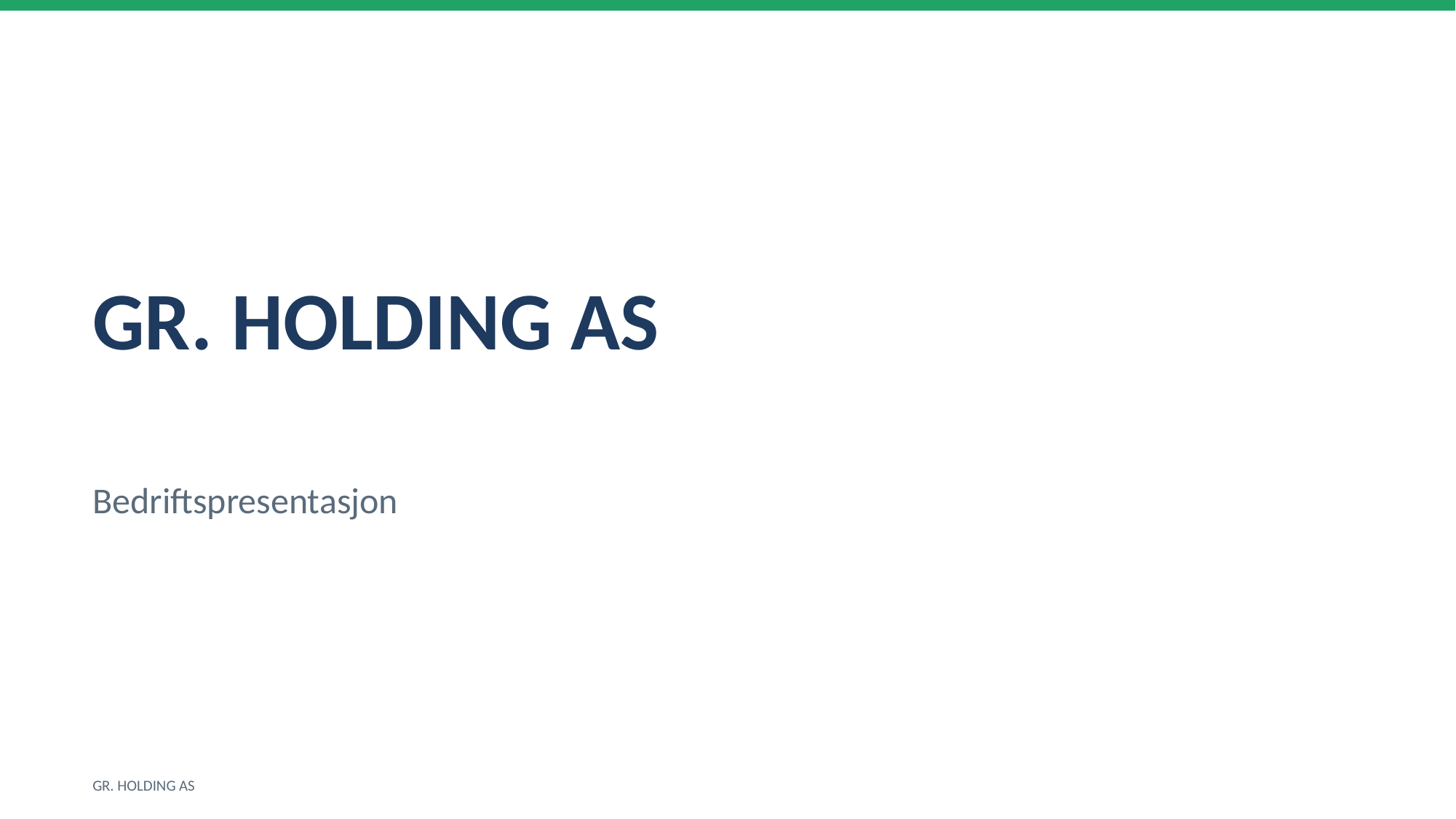

GR. HOLDING AS
Bedriftspresentasjon
GR. HOLDING AS